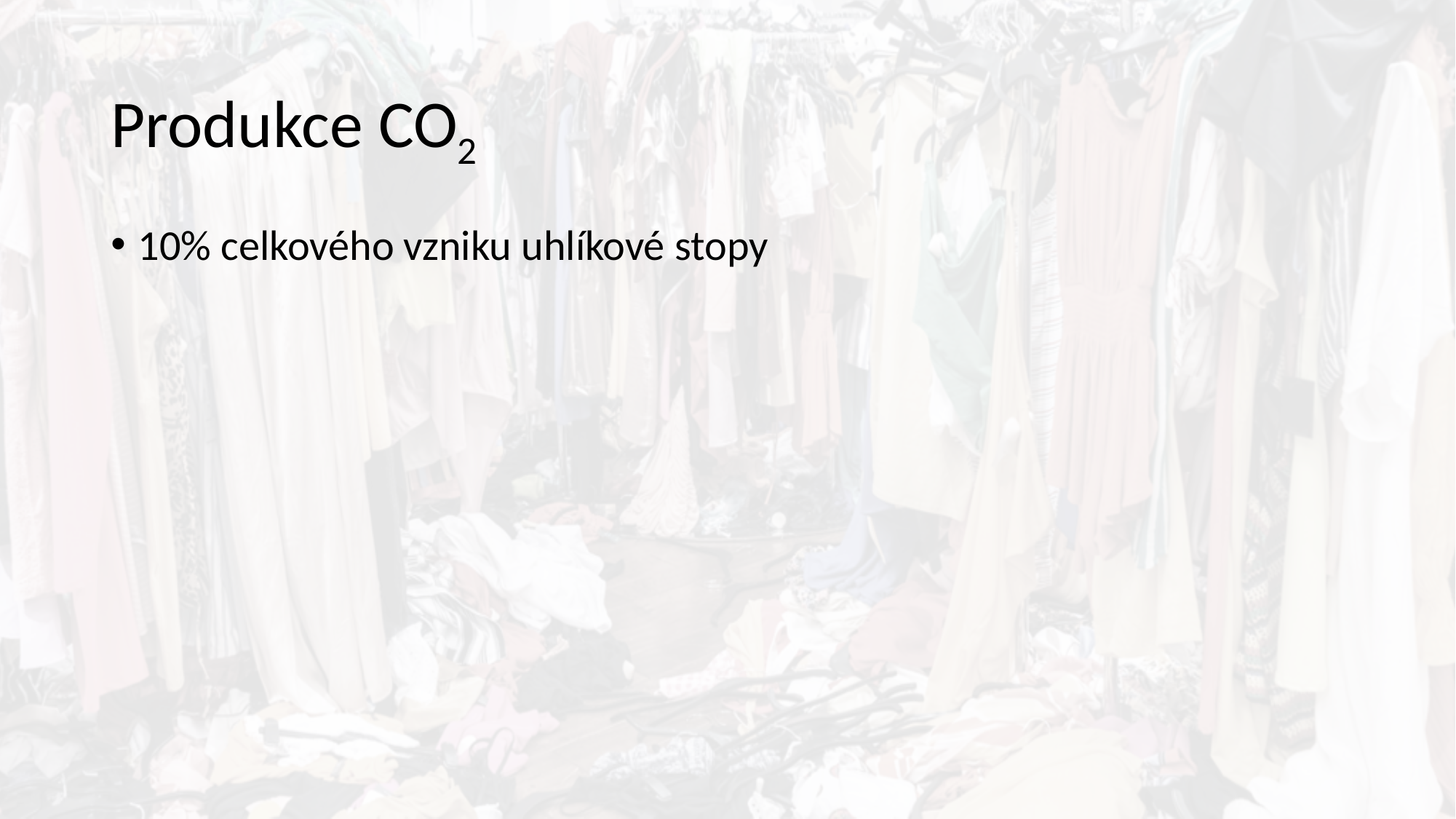

# Produkce CO2
10% celkového vzniku uhlíkové stopy